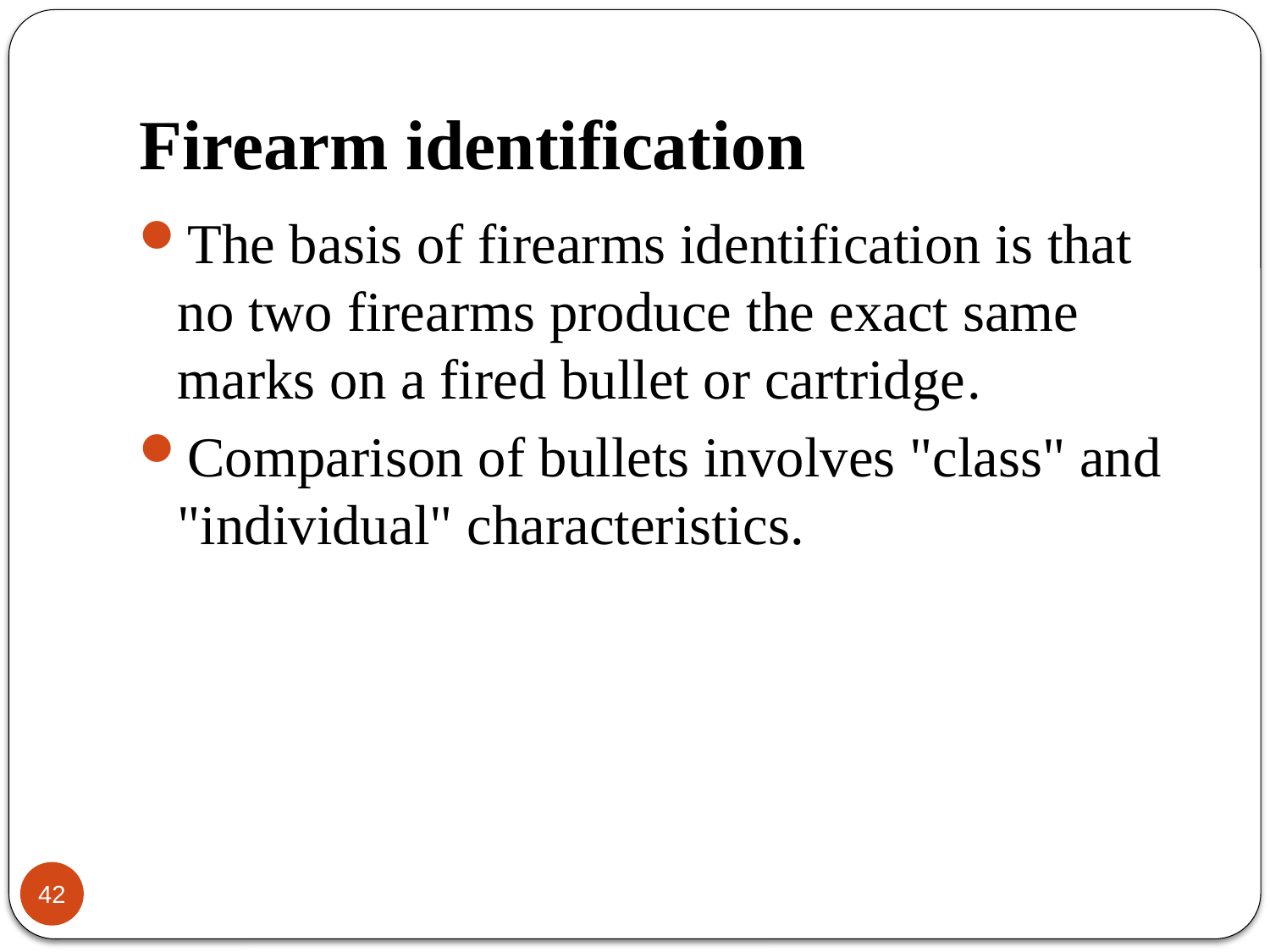

# Firearm identification
The basis of firearms identification is that no two firearms produce the exact same marks on a fired bullet or cartridge.
Comparison of bullets involves "class" and "individual" characteristics.
42